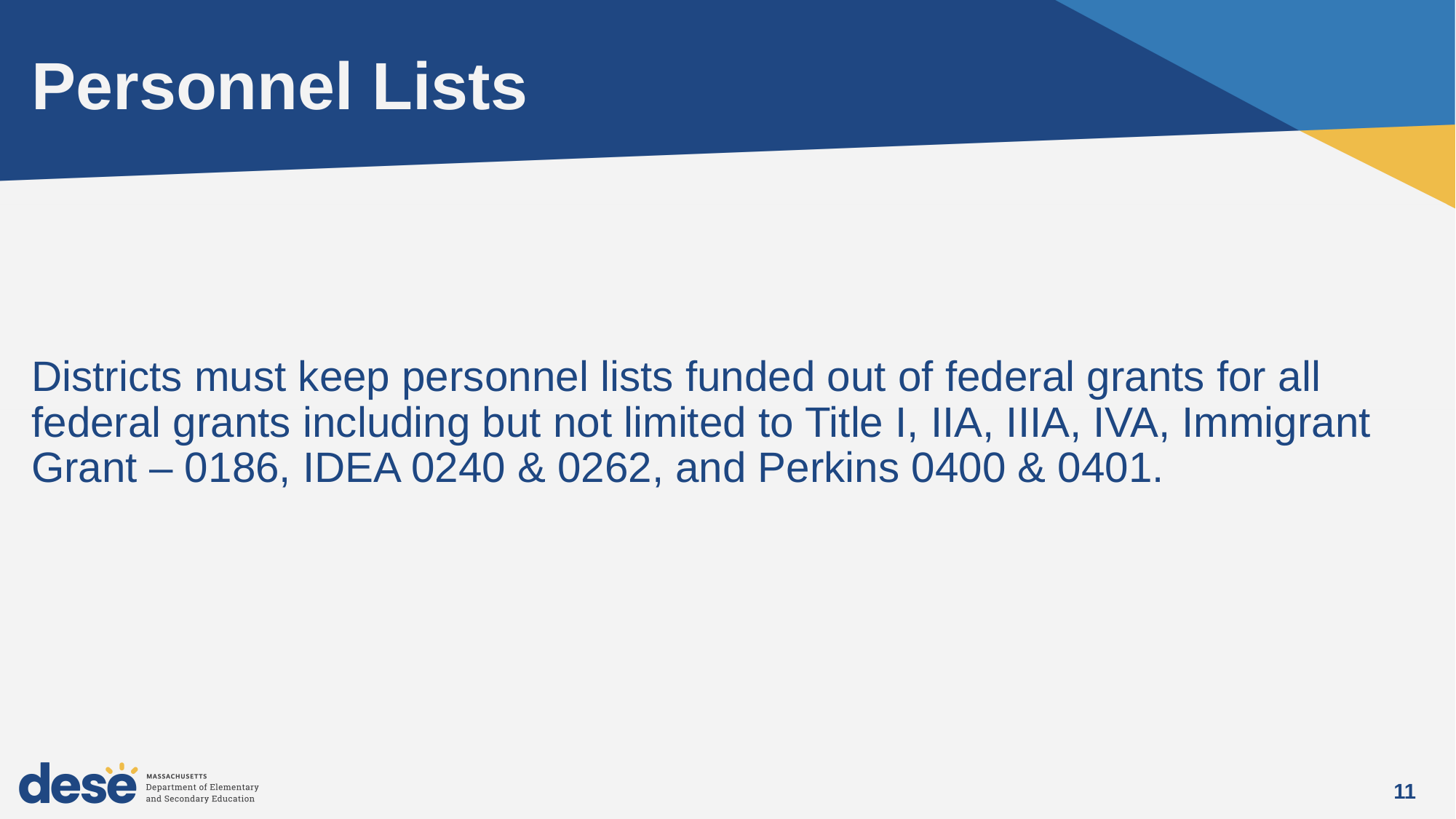

# Personnel Lists
Districts must keep personnel lists funded out of federal grants for all federal grants including but not limited to Title I, IIA, IIIA, IVA, Immigrant Grant – 0186, IDEA 0240 & 0262, and Perkins 0400 & 0401.

11